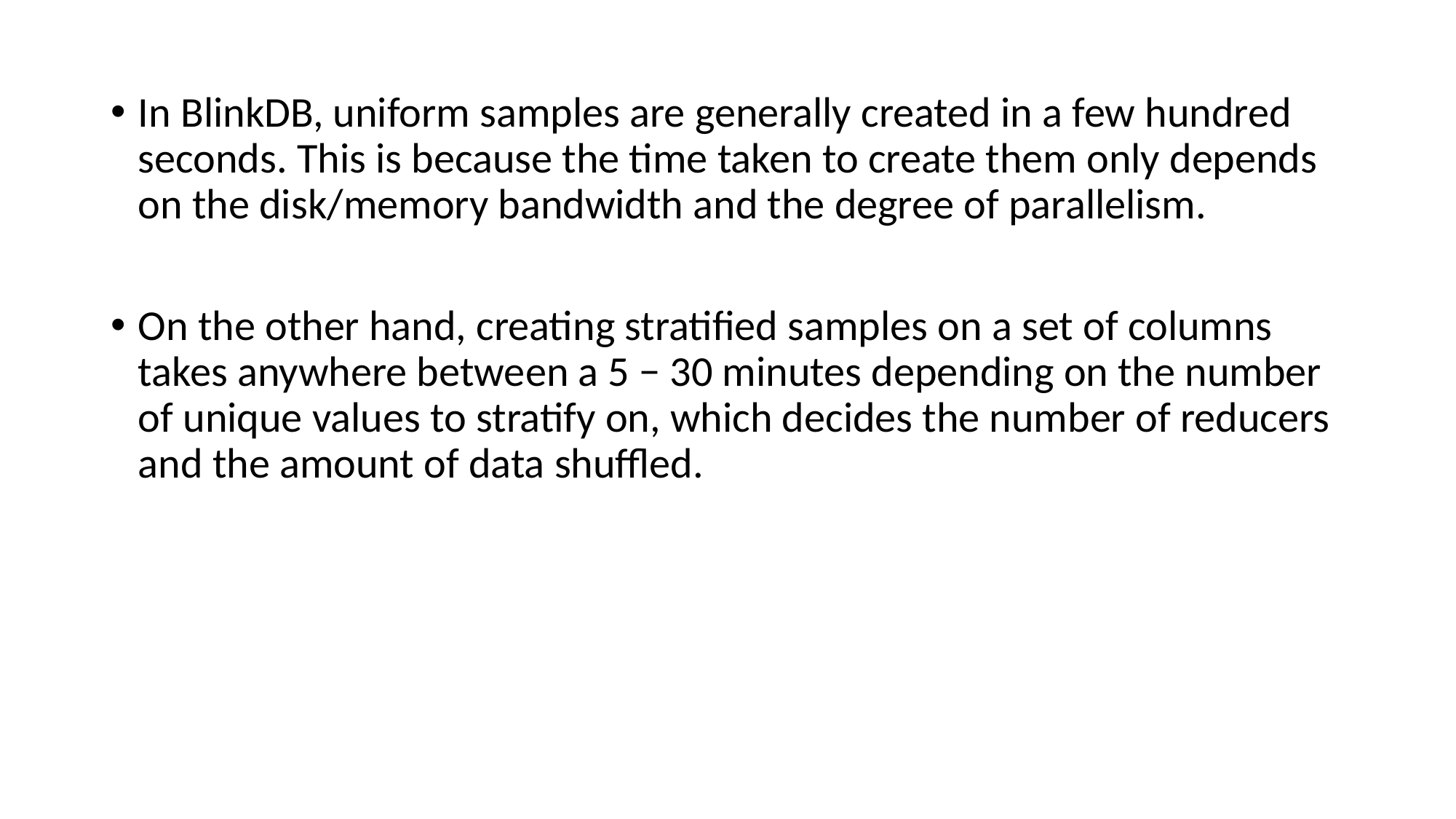

In BlinkDB, uniform samples are generally created in a few hundred seconds. This is because the time taken to create them only depends on the disk/memory bandwidth and the degree of parallelism.

On the other hand, creating stratified samples on a set of columns takes anywhere between a 5 − 30 minutes depending on the number of unique values to stratify on, which decides the number of reducers and the amount of data shuffled.